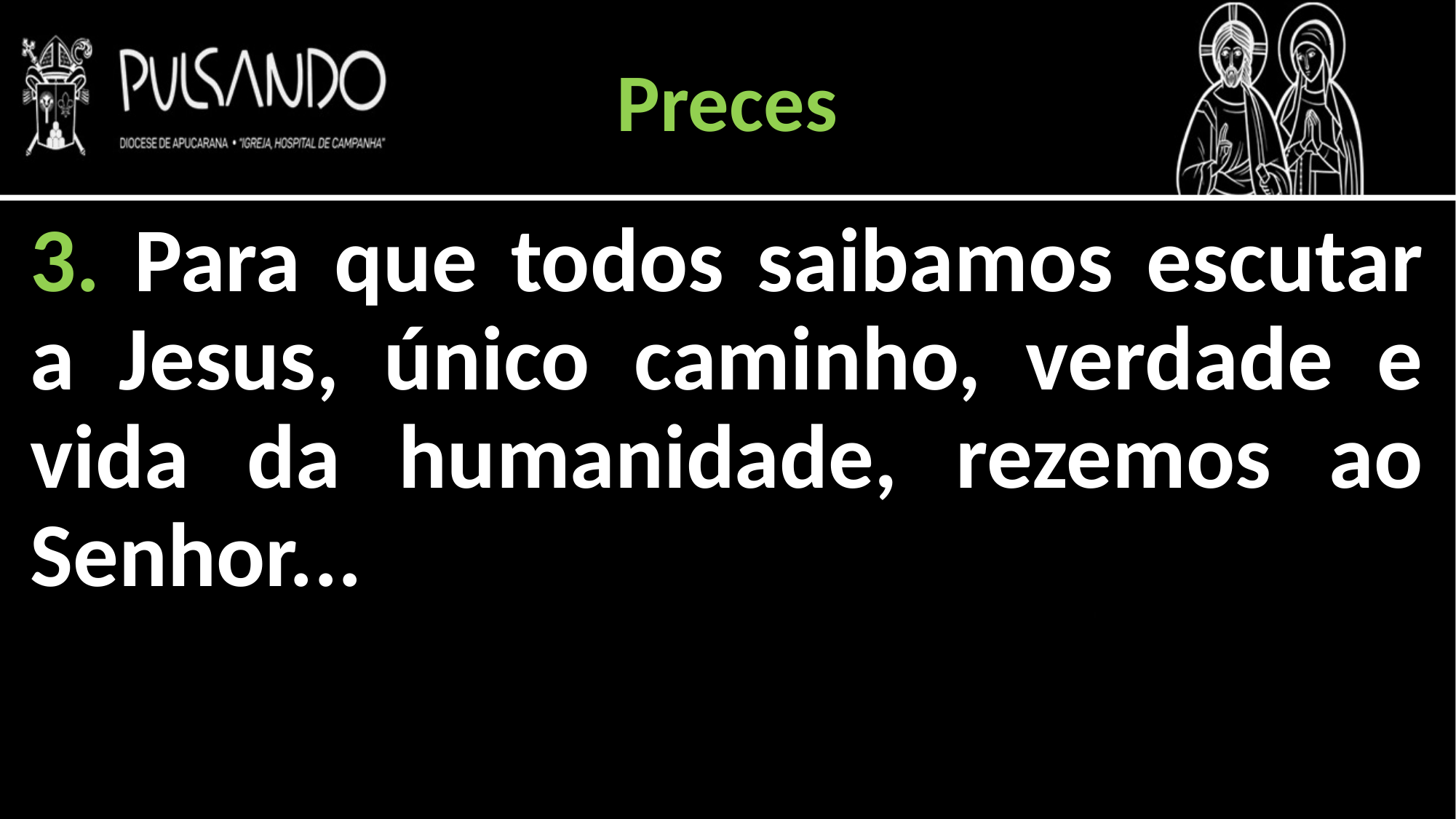

Preces
3. Para que todos saibamos escutar a Jesus, único caminho, verdade e vida da humanidade, rezemos ao Senhor...